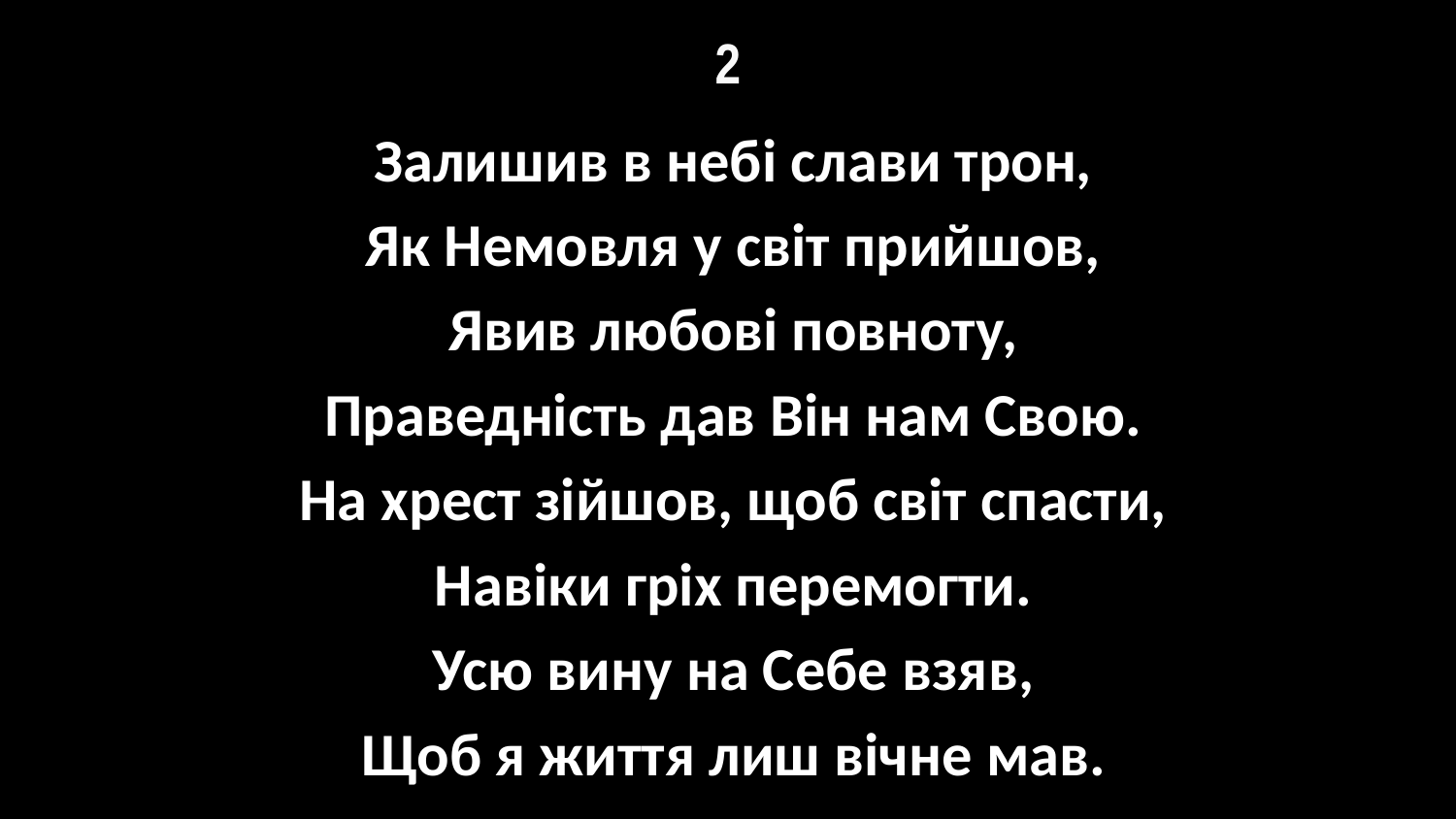

# 2
Залишив в небі слави трон,
Як Немовля у світ прийшов,
Явив любові повноту,
Праведність дав Він нам Свою.
На хрест зійшов, щоб світ спасти,
Навіки гріх перемогти.
Усю вину на Себе взяв,
Щоб я життя лиш вічне мав.